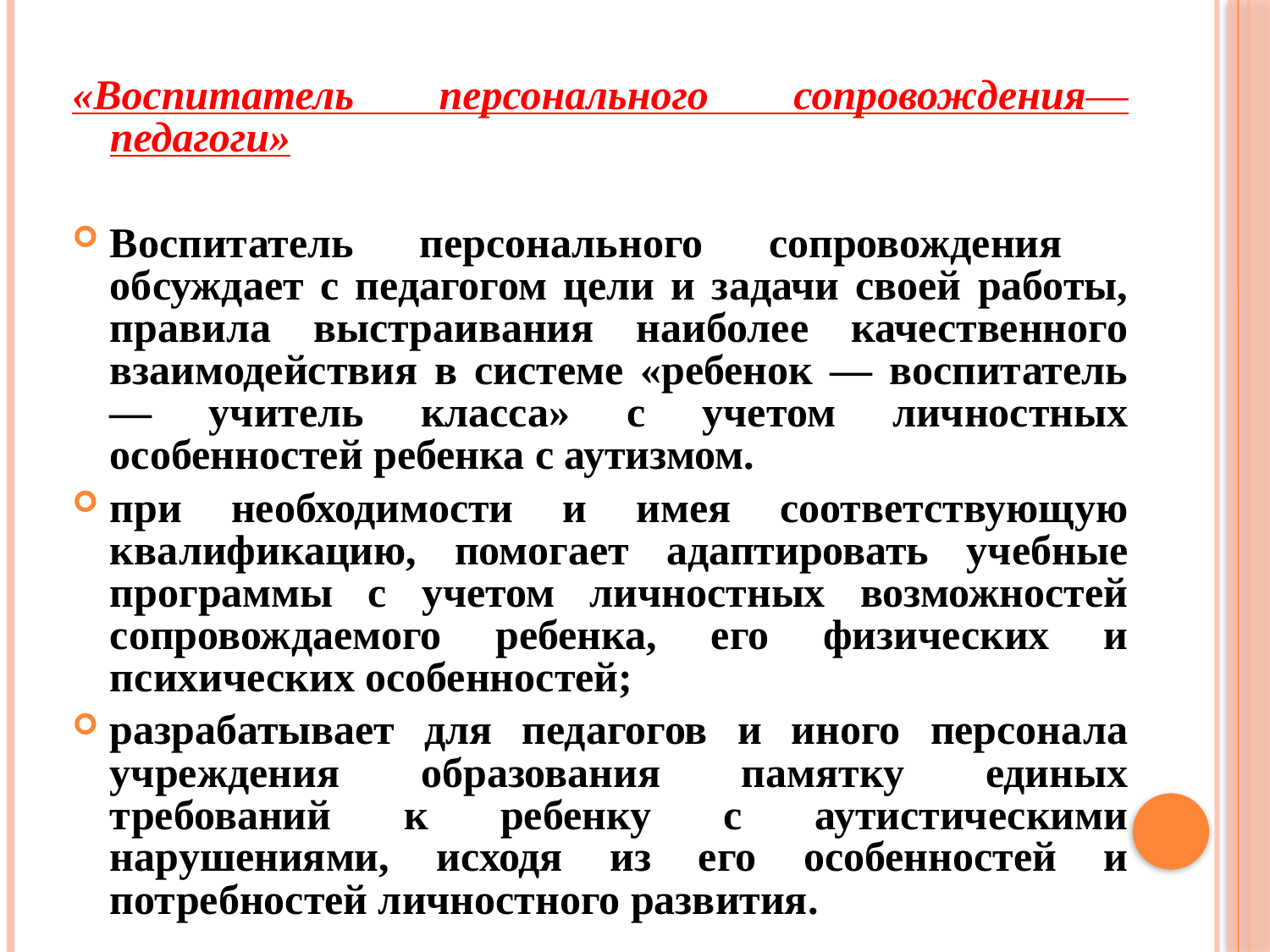

«Воспитатель персонального сопровождения— педагоги»

Воспитатель персонального сопровождения  обсуждает с педагогом цели и задачи своей работы, правила выстраивания наиболее качественного взаимодействия в системе «ребенок — воспитатель — учитель класса» с учетом личностных особенностей ребенка с аутизмом.
при необходимости и имея соответствующую квалификацию, помогает адаптировать учебные программы с учетом личностных возможностей сопровождаемого ребенка, его физических и психических особенностей;
разрабатывает для педагогов и иного персонала учреждения образования памятку единых требований к ребенку с аутистическими нарушениями, исходя из его особенностей и потребностей личностного развития.